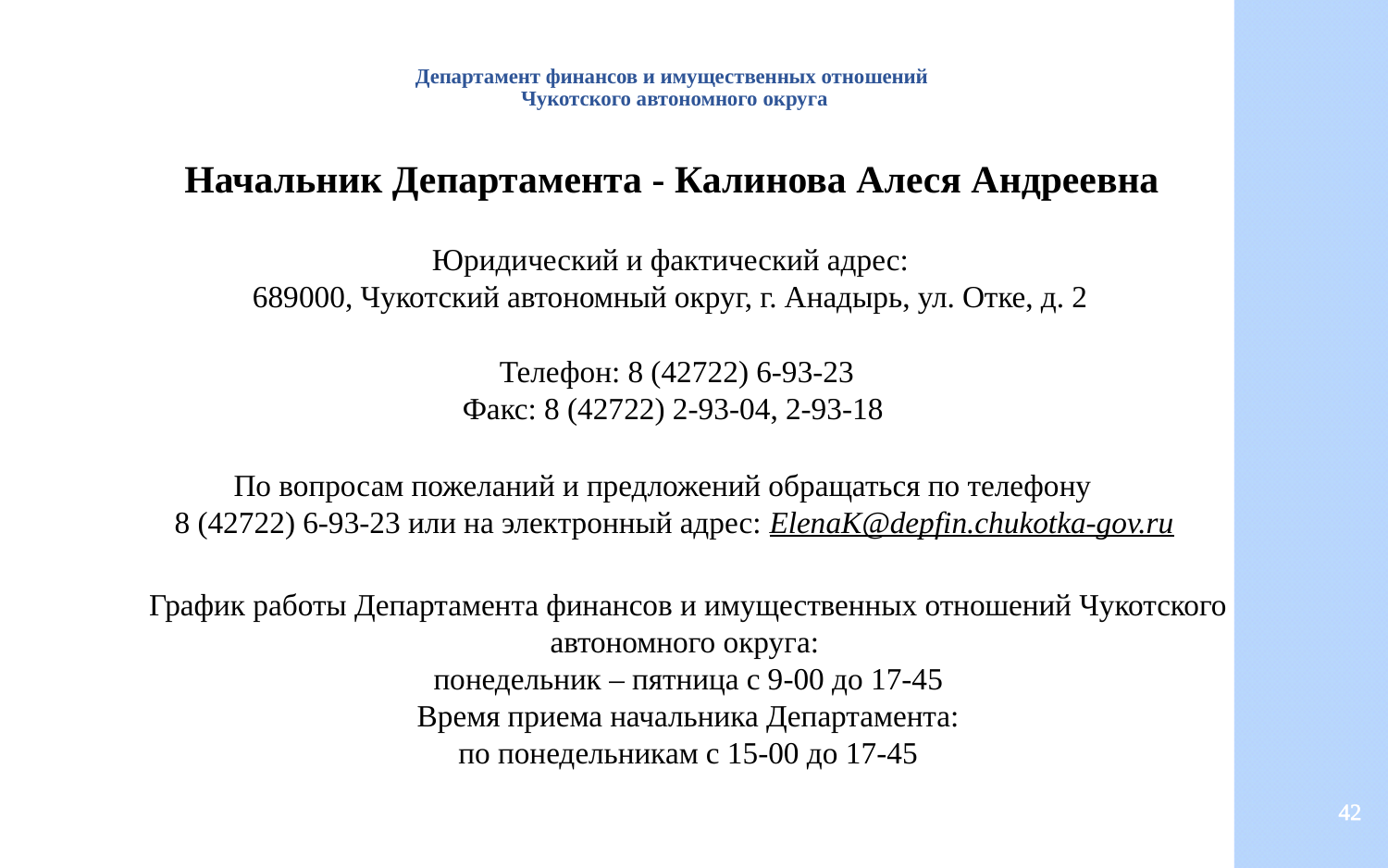

# Департамент финансов и имущественных отношений Чукотского автономного округа
Начальник Департамента - Калинова Алеся Андреевна
Юридический и фактический адрес:
689000, Чукотский автономный округ, г. Анадырь, ул. Отке, д. 2
Телефон: 8 (42722) 6-93-23
Факс: 8 (42722) 2-93-04, 2-93-18
По вопросам пожеланий и предложений обращаться по телефону
8 (42722) 6-93-23 или на электронный адрес: ElenaK@depfin.chukotka-gov.ru
График работы Департамента финансов и имущественных отношений Чукотского автономного округа:
понедельник – пятница с 9-00 до 17-45
Время приема начальника Департамента:
по понедельникам с 15-00 до 17-45
42